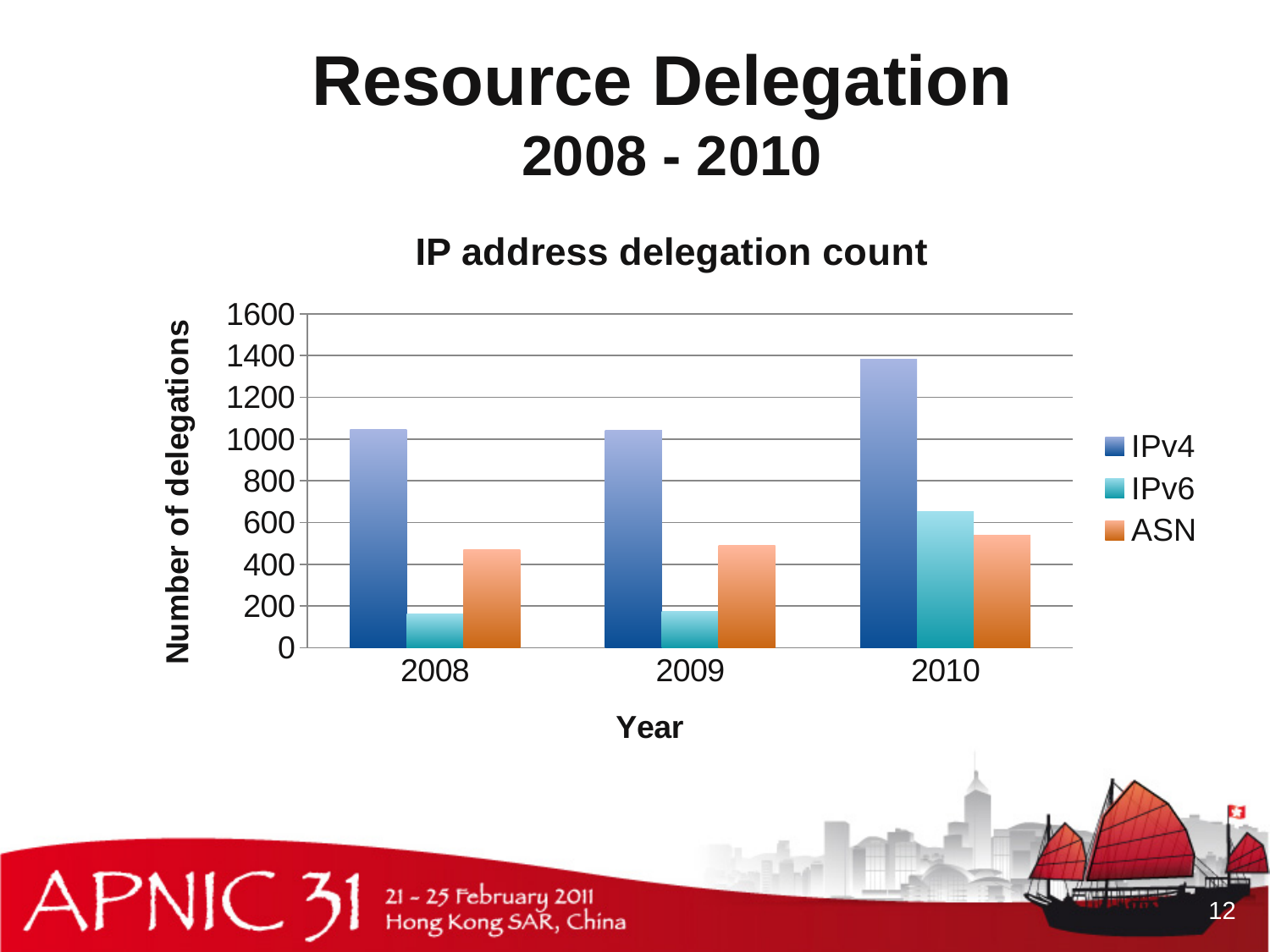

# Resource Delegation 2008 - 2010

### Chart: IP address delegation count

| Category | IPv4 | IPv6 | ASN |
|---|---|---|---|
| 2008 | 1045.0 | 164.0 | 471.0 |
| 2009 | 1041.0 | 175.0 | 492.0 |
| 2010 | 1384.0 | 652.0 | 540.0 |
12